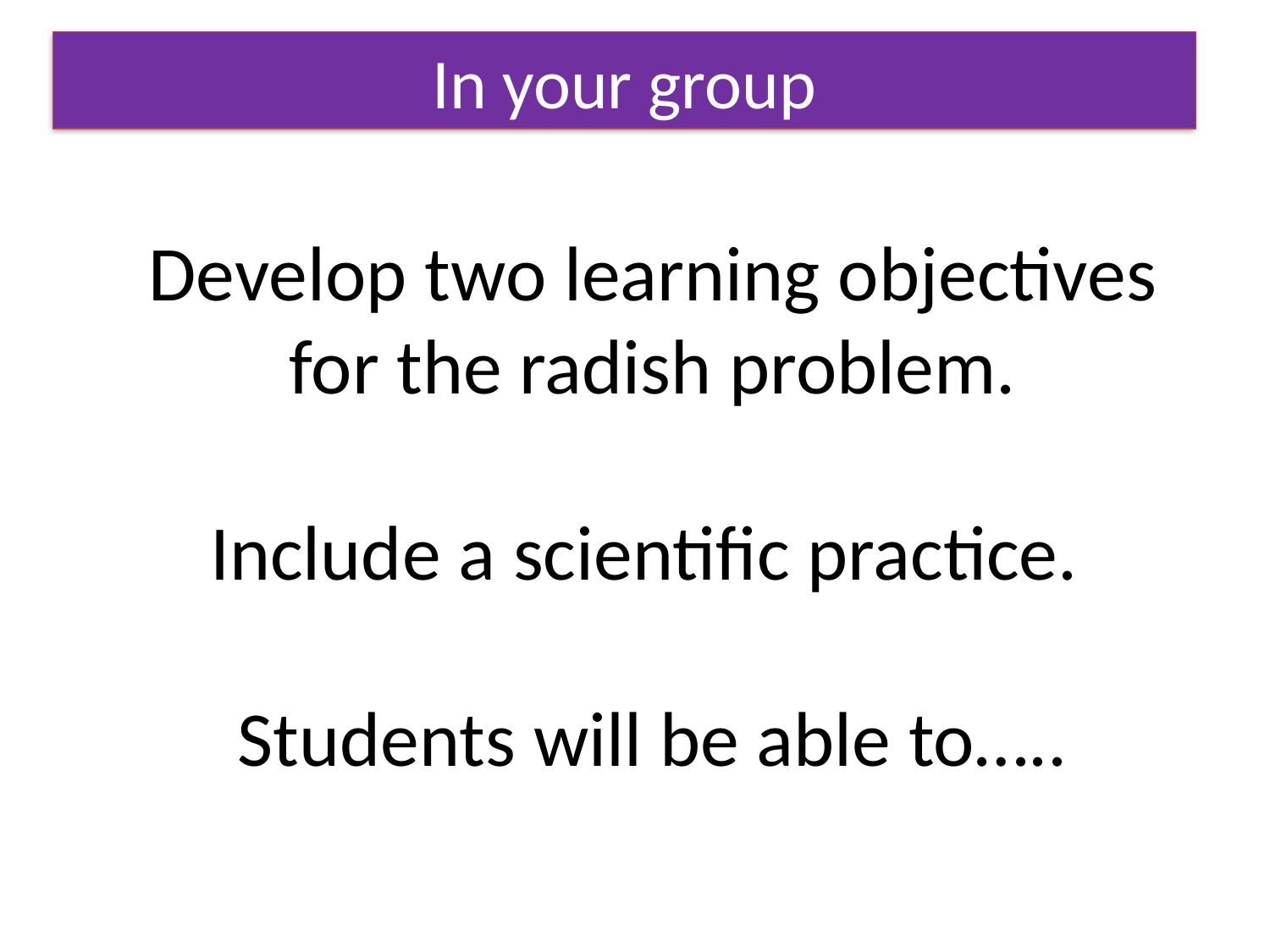

In your group
# Develop two learning objectives for the radish problem. Include a scientific practice. Students will be able to…..